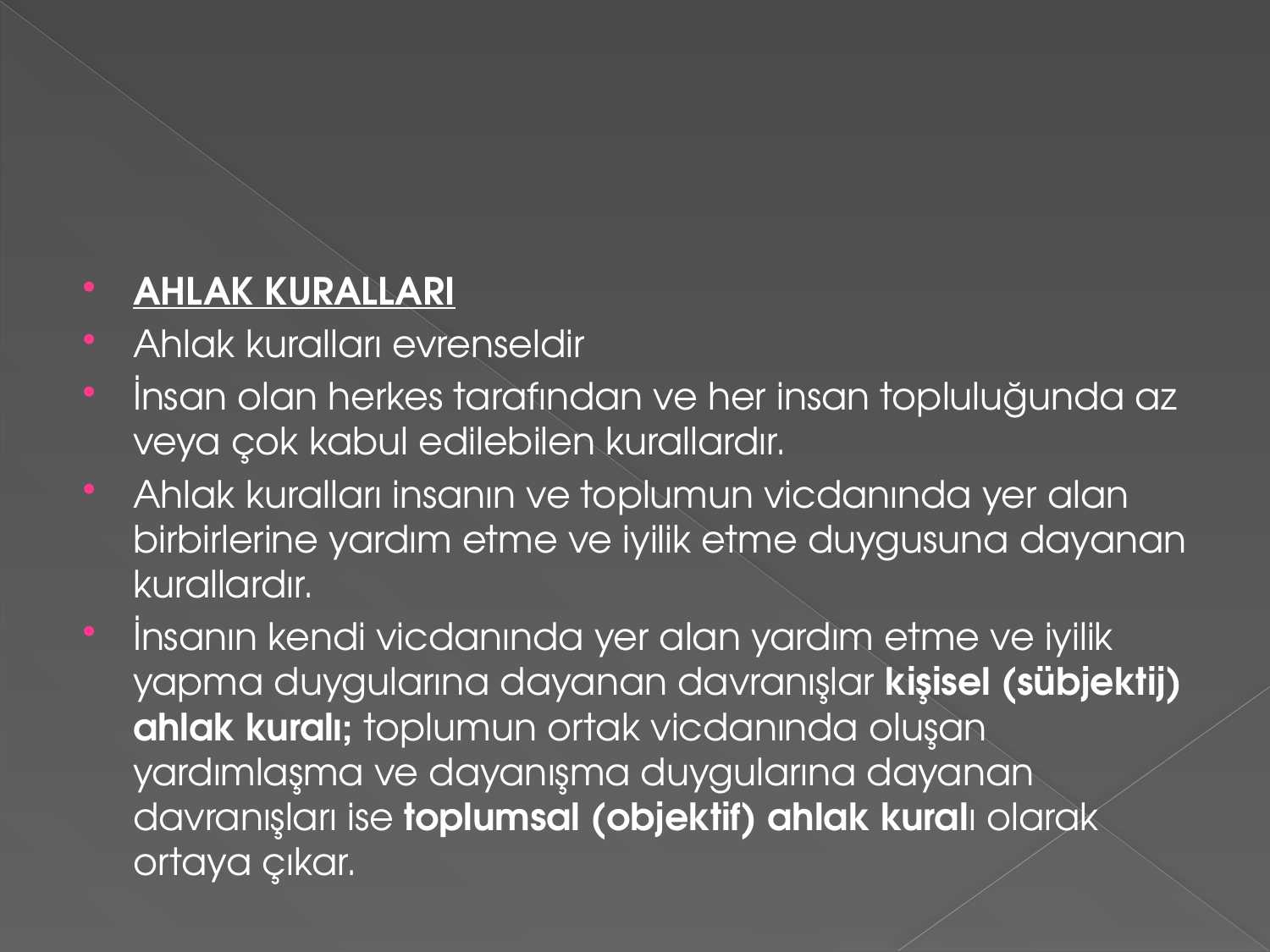

#
AHLAK KURALLARI
Ahlak kuralları evrenseldir
İnsan olan herkes tarafından ve her insan topluluğunda az veya çok kabul edilebilen kurallardır.
Ahlak kuralları insanın ve toplumun vicdanında yer alan birbirlerine yardım etme ve iyilik etme duygusuna dayanan kurallardır.
İnsanın kendi vicdanında yer alan yardım etme ve iyilik yapma duygularına dayanan davranışlar kişisel (sübjektij) ahlak kuralı; toplumun ortak vicdanında oluşan yardımlaşma ve dayanışma duygularına dayanan davranışları ise toplumsal (objektif) ahlak kuralı olarak ortaya çıkar.